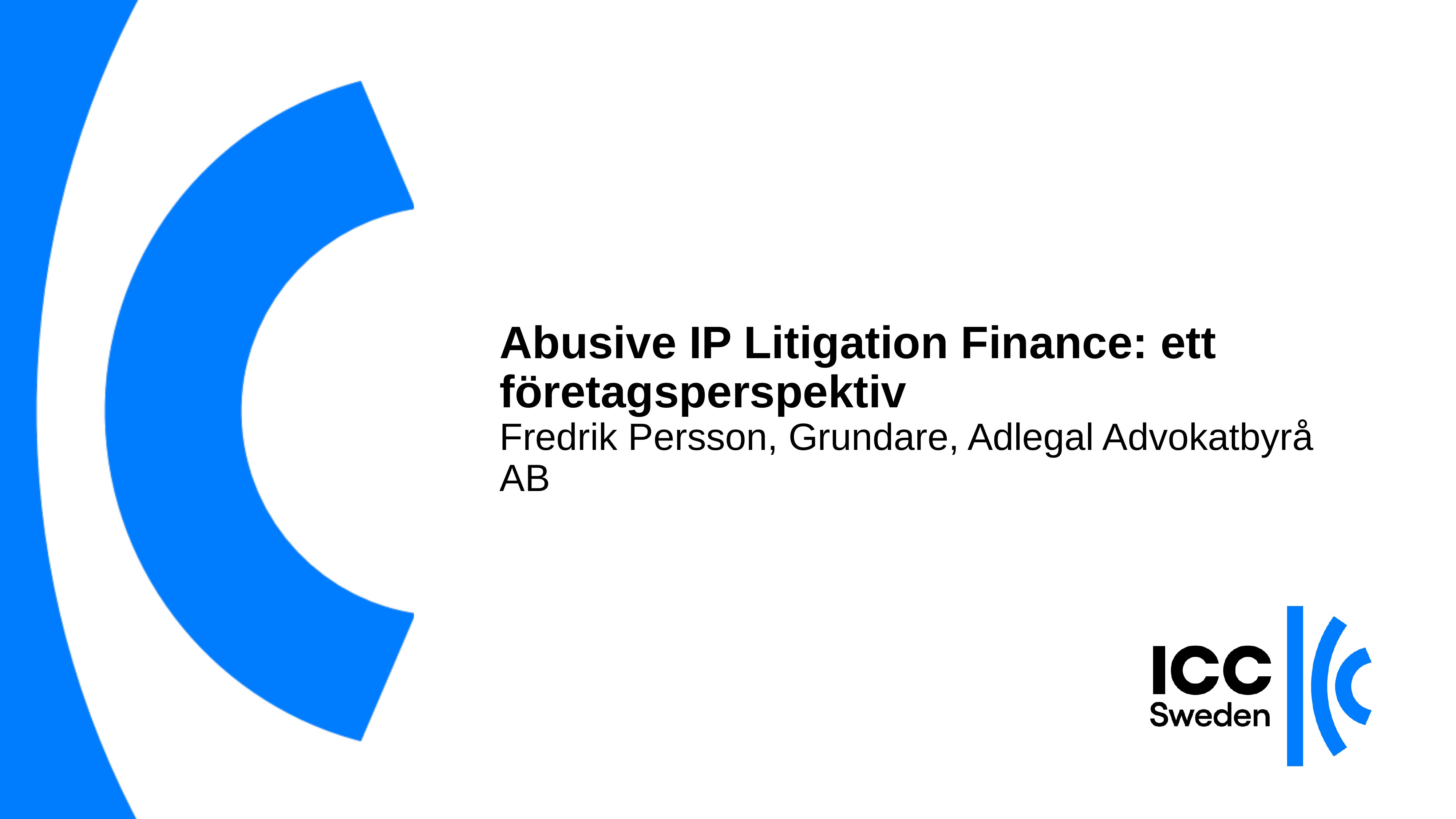

# Abusive IP Litigation Finance: ett företagsperspektiv Fredrik Persson, Grundare, Adlegal Advokatbyrå AB